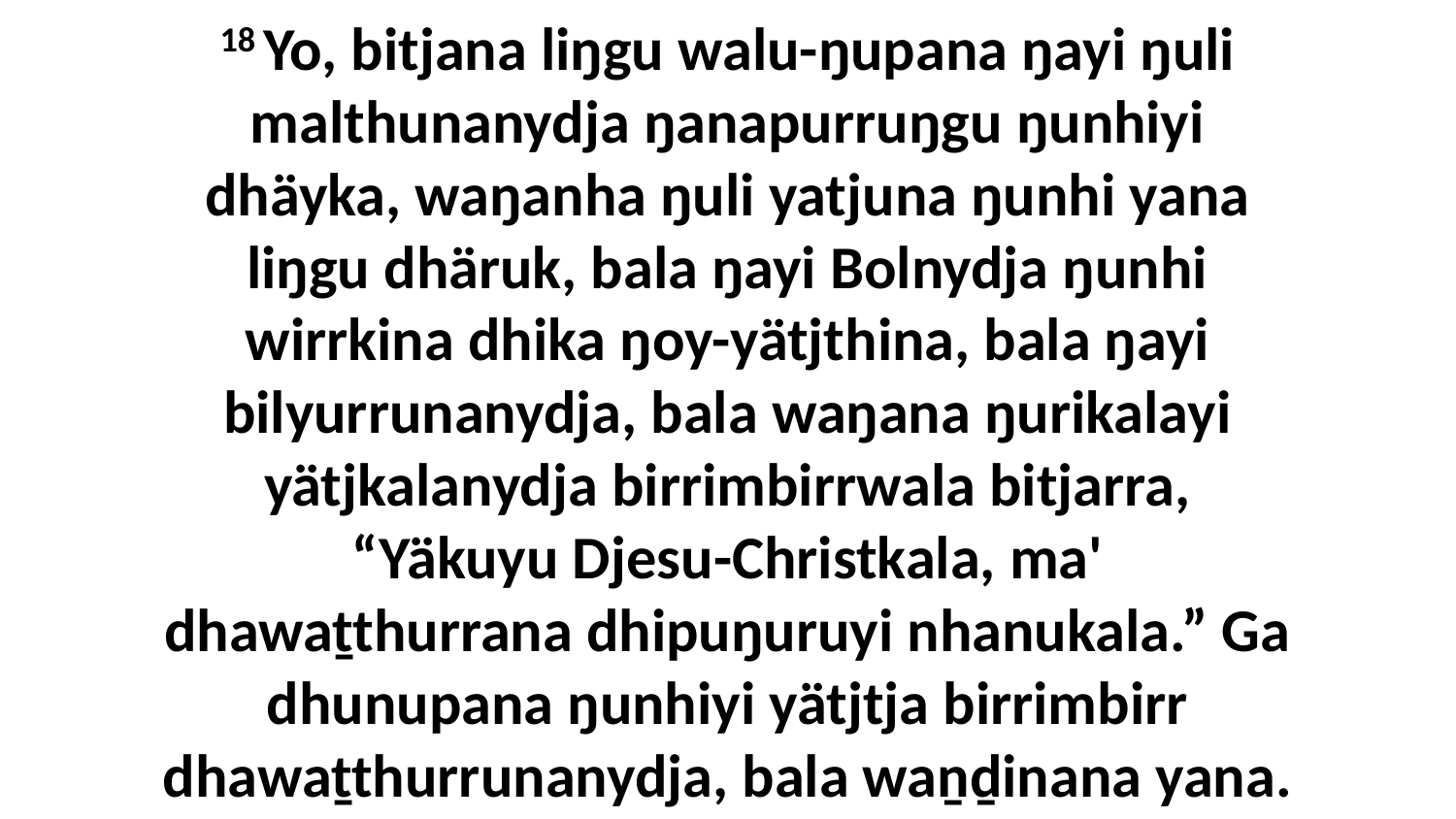

18 Yo, bitjana liŋgu walu-ŋupana ŋayi ŋuli malthunanydja ŋanapurruŋgu ŋunhiyi dhäyka, waŋanha ŋuli yatjuna ŋunhi yana liŋgu dhäruk, bala ŋayi Bolnydja ŋunhi wirrkina dhika ŋoy-yätjthina, bala ŋayi bilyurrunanydja, bala waŋana ŋurikalayi yätjkalanydja birrimbirrwala bitjarra, “Yäkuyu Djesu-Christkala, ma' dhawaṯthurrana dhipuŋuruyi nhanukala.” Ga dhunupana ŋunhiyi yätjtja birrimbirr dhawaṯthurrunanydja, bala waṉḏinana yana.